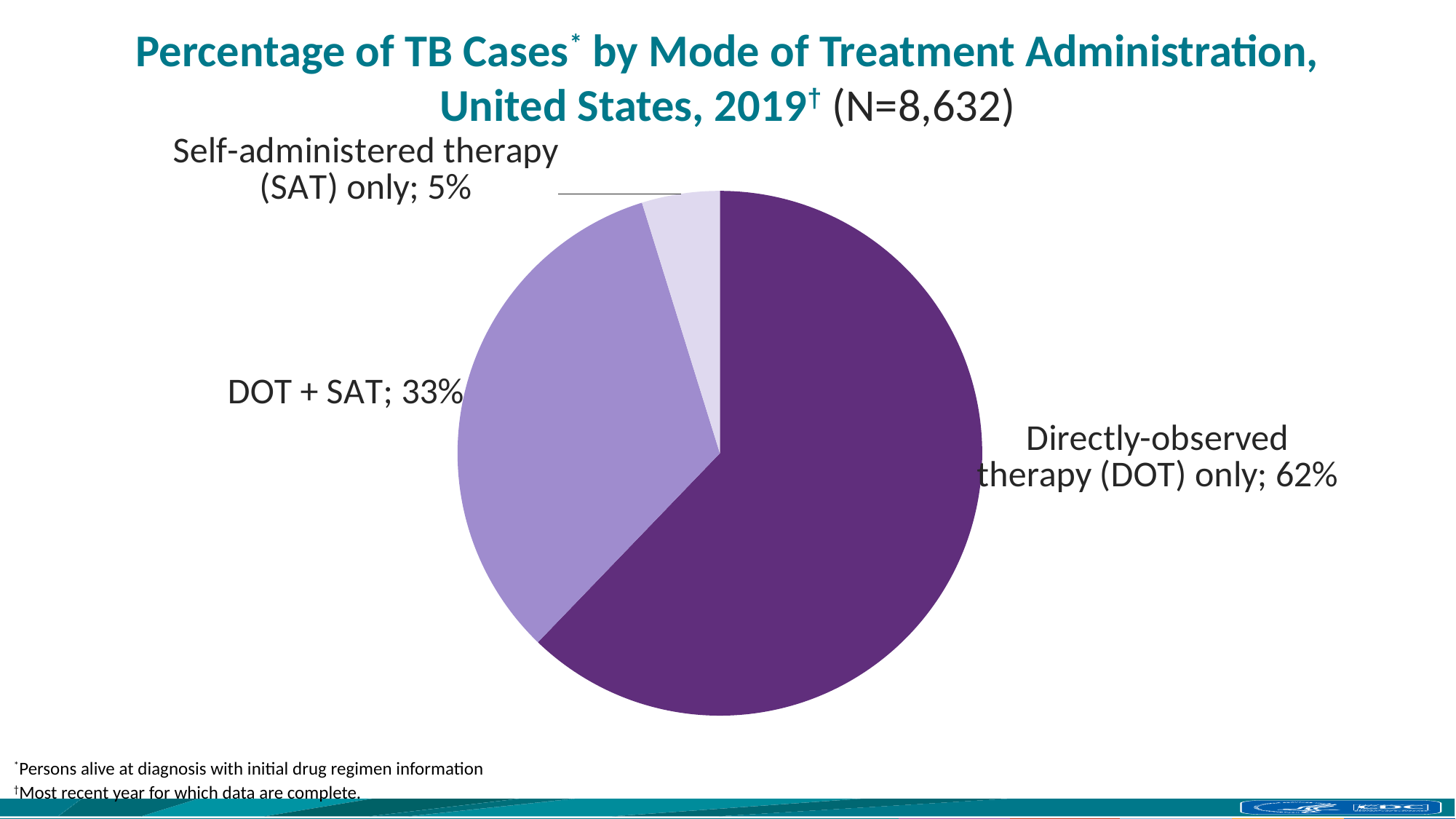

# Percentage of TB Cases* by Mode of Treatment Administration, United States, 2019† (N=8,632)

### Chart

| Category | Column1 |
|---|---|
| Directly-observed therapy (DOT) only | 62.2 |
| DOT + SAT | 33.0 |
| Self-administered therapy (SAT) only | 4.799999999999997 |
*Persons alive at diagnosis with initial drug regimen information
†Most recent year for which data are complete.